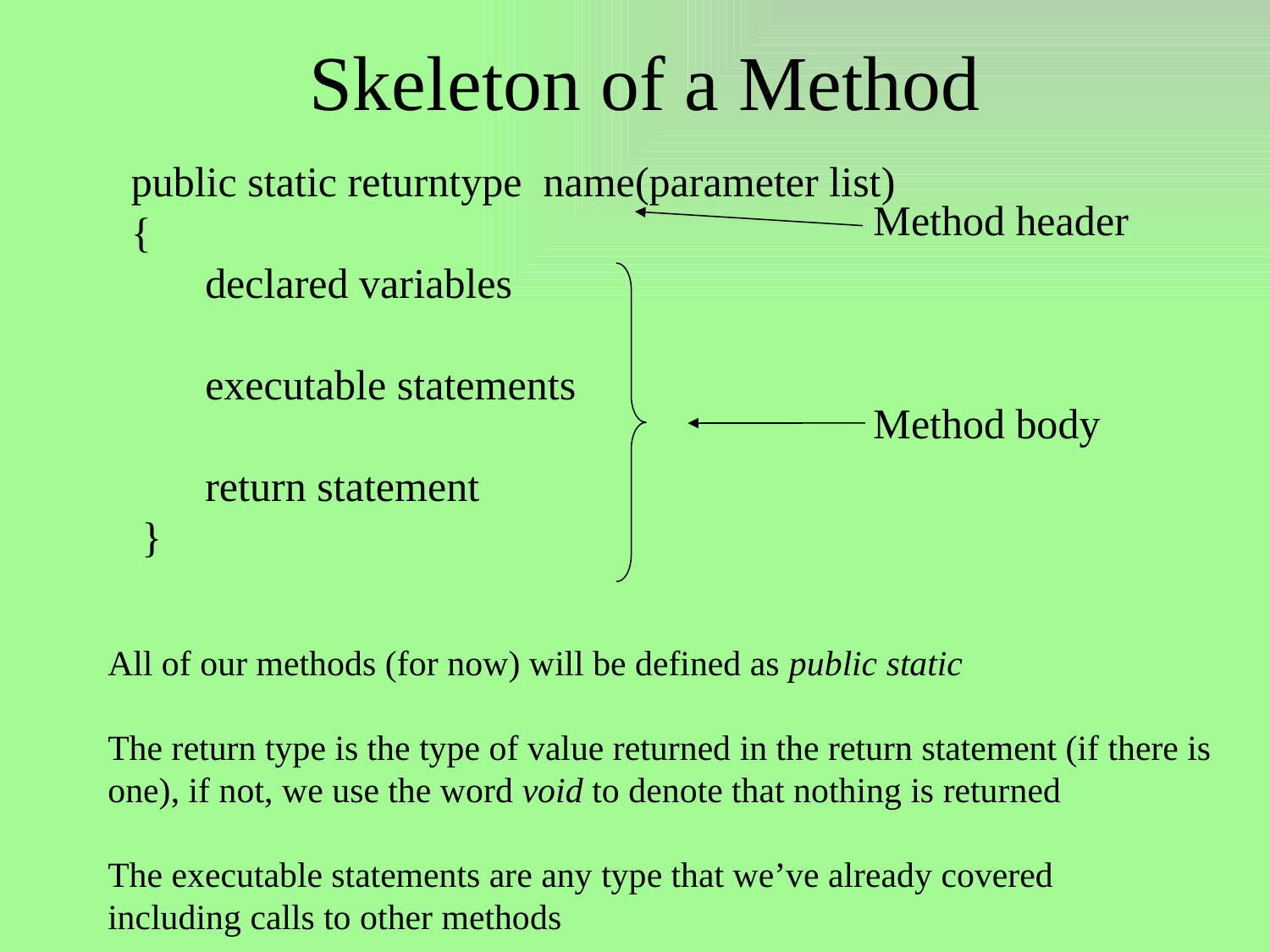

Skeleton of a Method
   public static returntype  name(parameter list)
   {
          declared variables

          executable statements

          return statement
    }
Method header

Method body

All of our methods (for now) will be defined as public static

The return type is the type of value returned in the return statement (if there is one), if not, we use the word void to denote that nothing is returned

The executable statements are any type that we’ve already covered
including calls to other methods